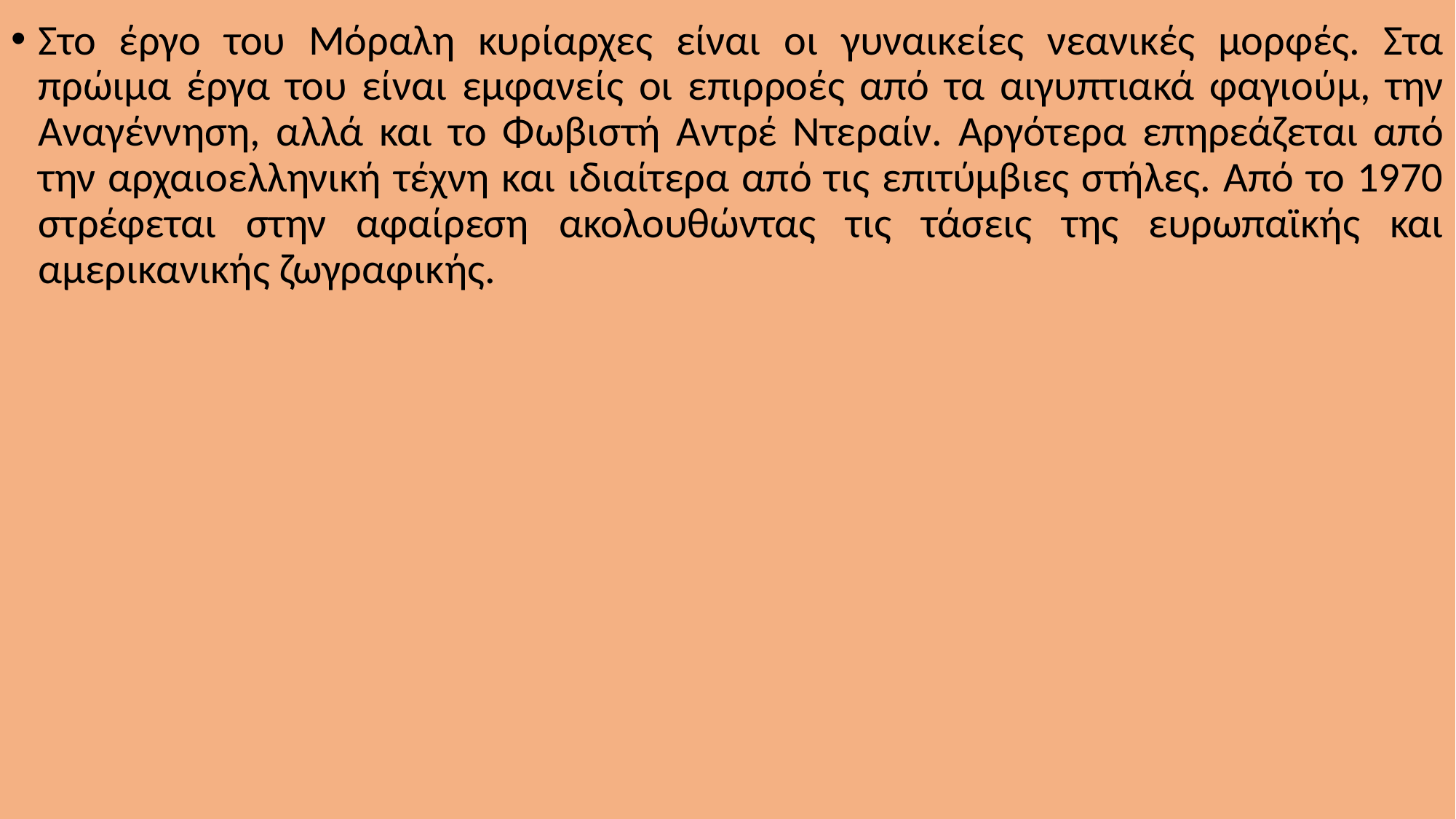

Στο έργο του Μόραλη κυρίαρχες είναι οι γυναικείες νεανικές μορφές. Στα πρώιμα έργα του είναι εμφανείς οι επιρροές από τα αιγυπτιακά φαγιούμ, την Αναγέννηση, αλλά και το Φωβιστή Αντρέ Ντεραίν. Αργότερα επηρεάζεται από την αρχαιοελληνική τέχνη και ιδιαίτερα από τις επιτύμβιες στήλες. Από το 1970 στρέφεται στην αφαίρεση ακολουθώντας τις τάσεις της ευρωπαϊκής και αμερικανικής ζωγραφικής.